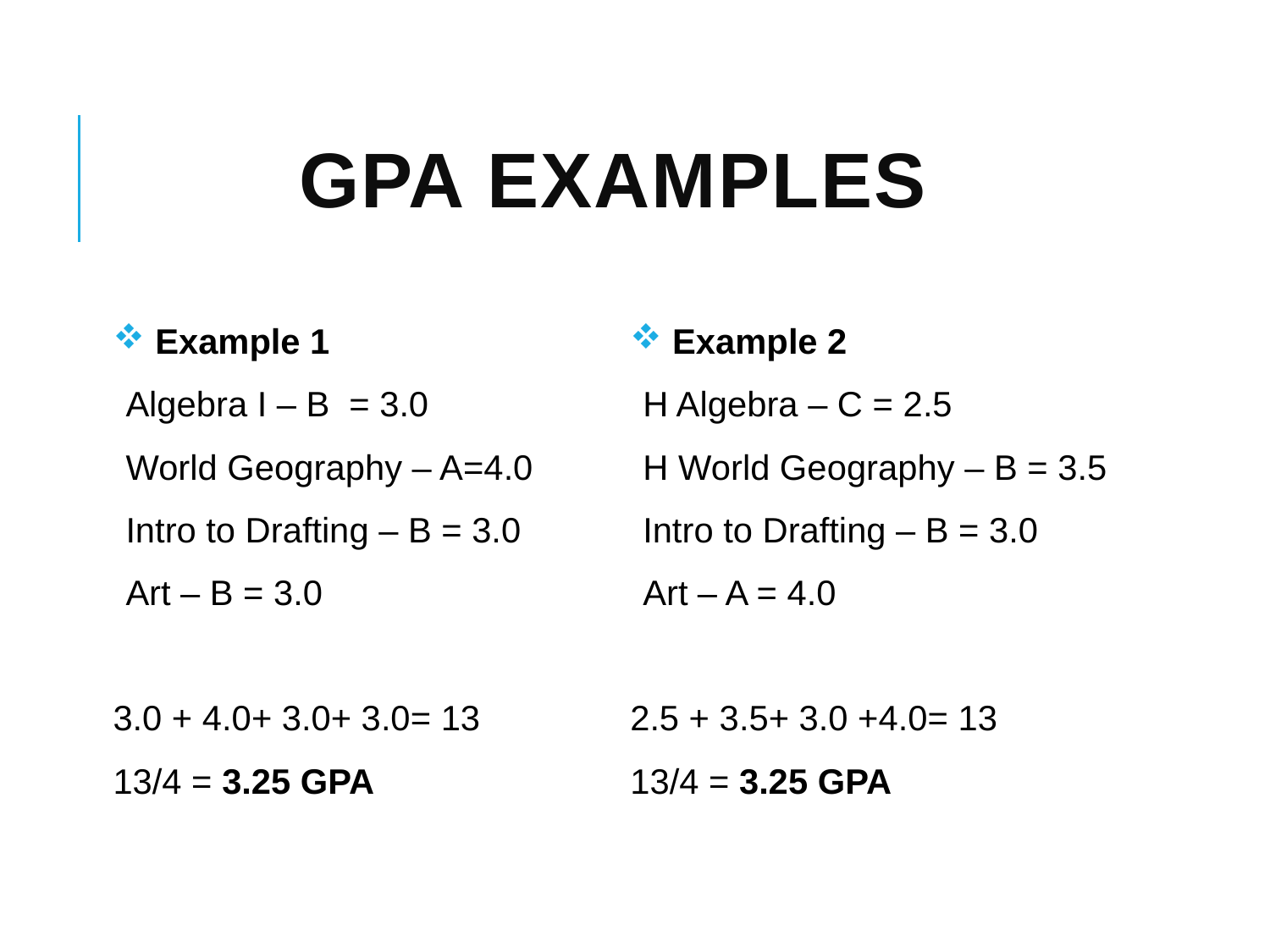

# GPA Examples
 Example 1
Algebra I – B  = 3.0
World Geography – A=4.0
Intro to Drafting – B = 3.0
Art – B = 3.0

3.0 + 4.0+ 3.0+ 3.0= 13
13/4 = 3.25 GPA

 Example 2
H Algebra – C = 2.5
H World Geography – B = 3.5
Intro to Drafting – B = 3.0
Art – A = 4.0

2.5 + 3.5+ 3.0 +4.0= 13
13/4 = 3.25 GPA